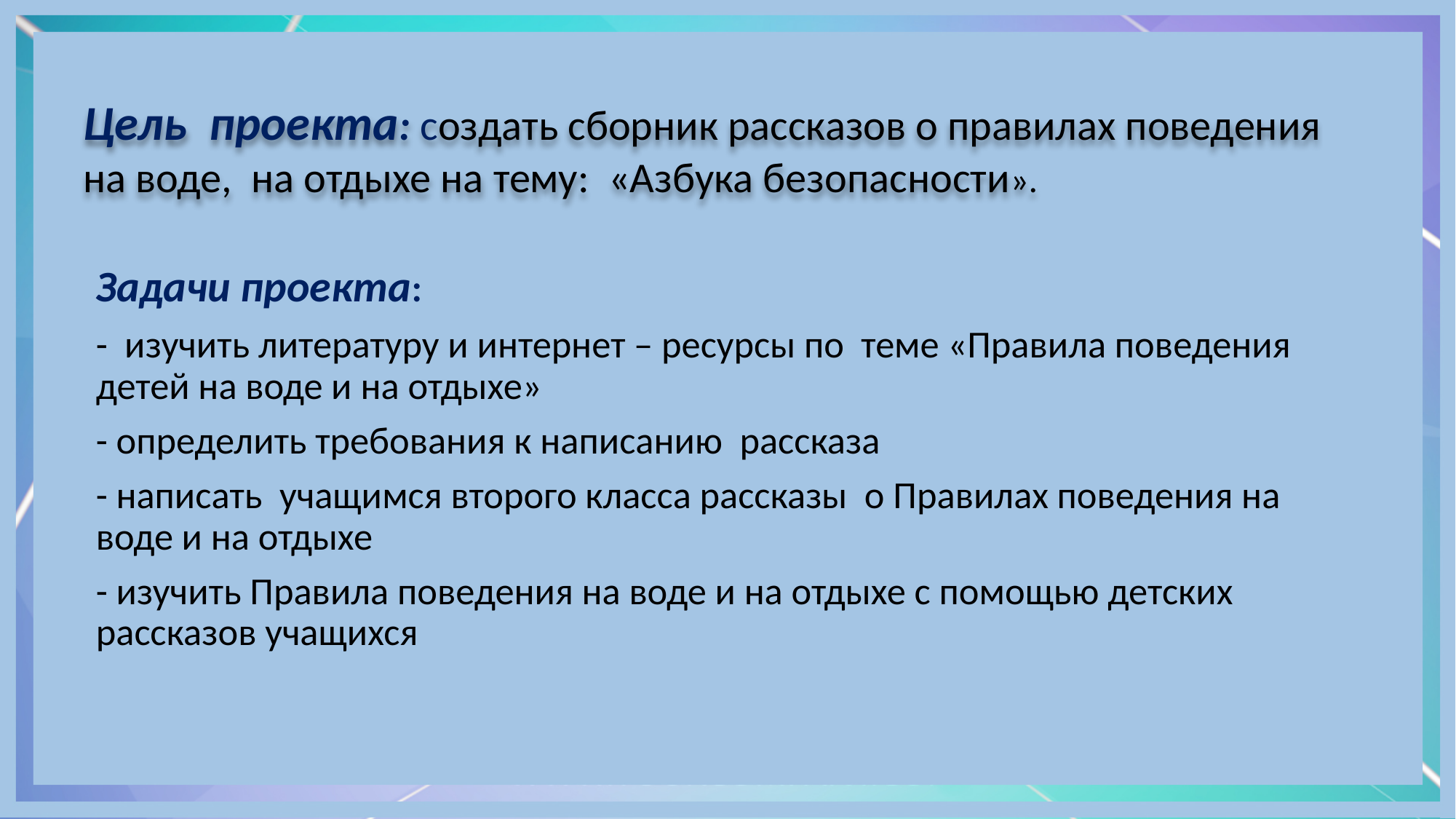

# Цель  проекта: создать сборник рассказов о правилах поведения на воде,  на отдыхе на тему:  «Азбука безопасности».
Задачи проекта:
-  изучить литературу и интернет – ресурсы по  теме «Правила поведения детей на воде и на отдыхе»
- определить требования к написанию  рассказа
- написать  учащимся второго класса рассказы  о Правилах поведения на воде и на отдыхе
- изучить Правила поведения на воде и на отдыхе с помощью детских рассказов учащихся